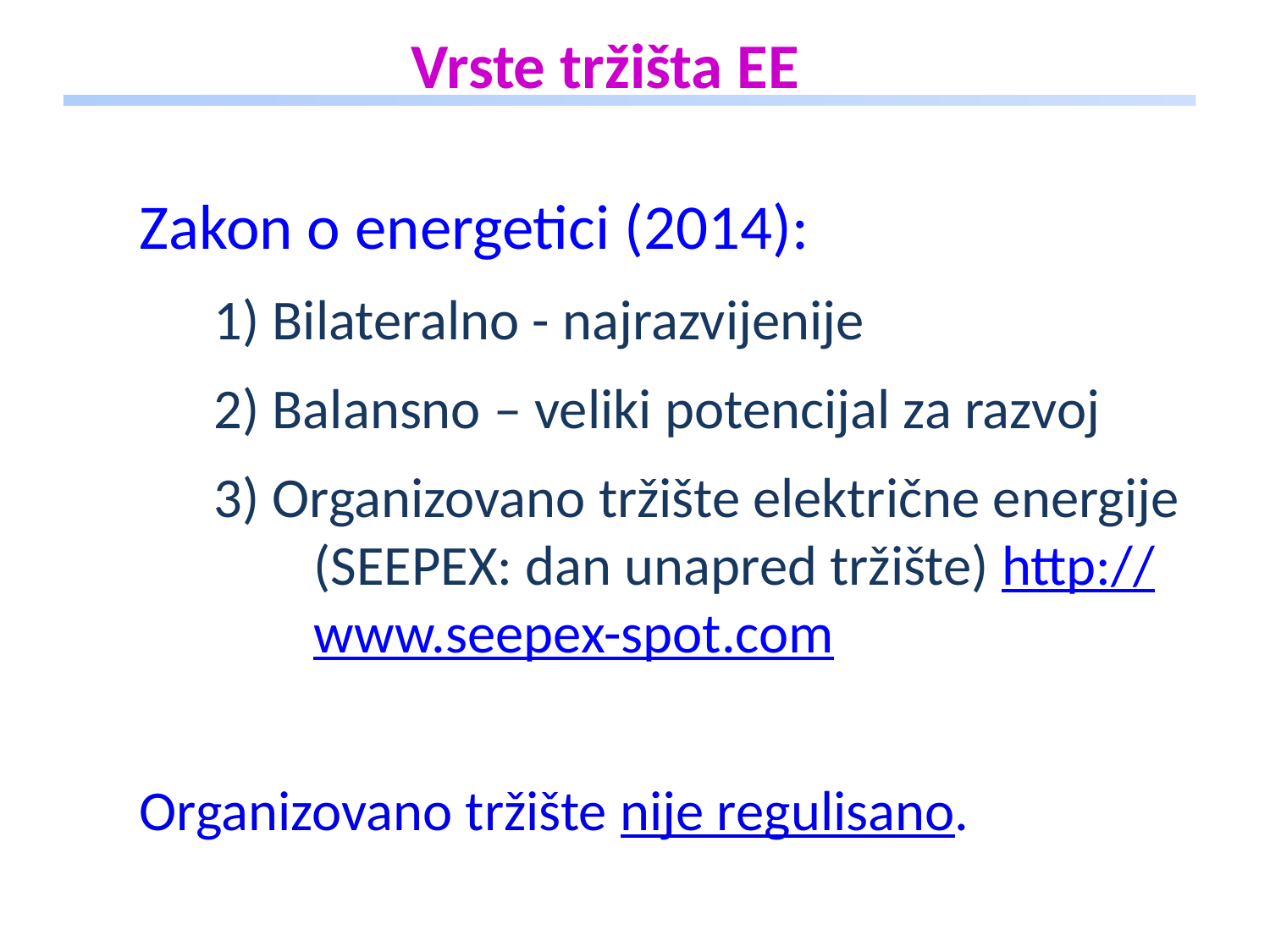

Vrste tržišta EE

Zakon o energetici (2014):
1) Bilateralno - najrazvijenije
2) Balansno – veliki potencijal za razvoj
3) Organizovano tržište električne energije (SEEPEX: dan unapred tržište) http://www.seepex-spot.com

Organizovano tržište nije regulisano.